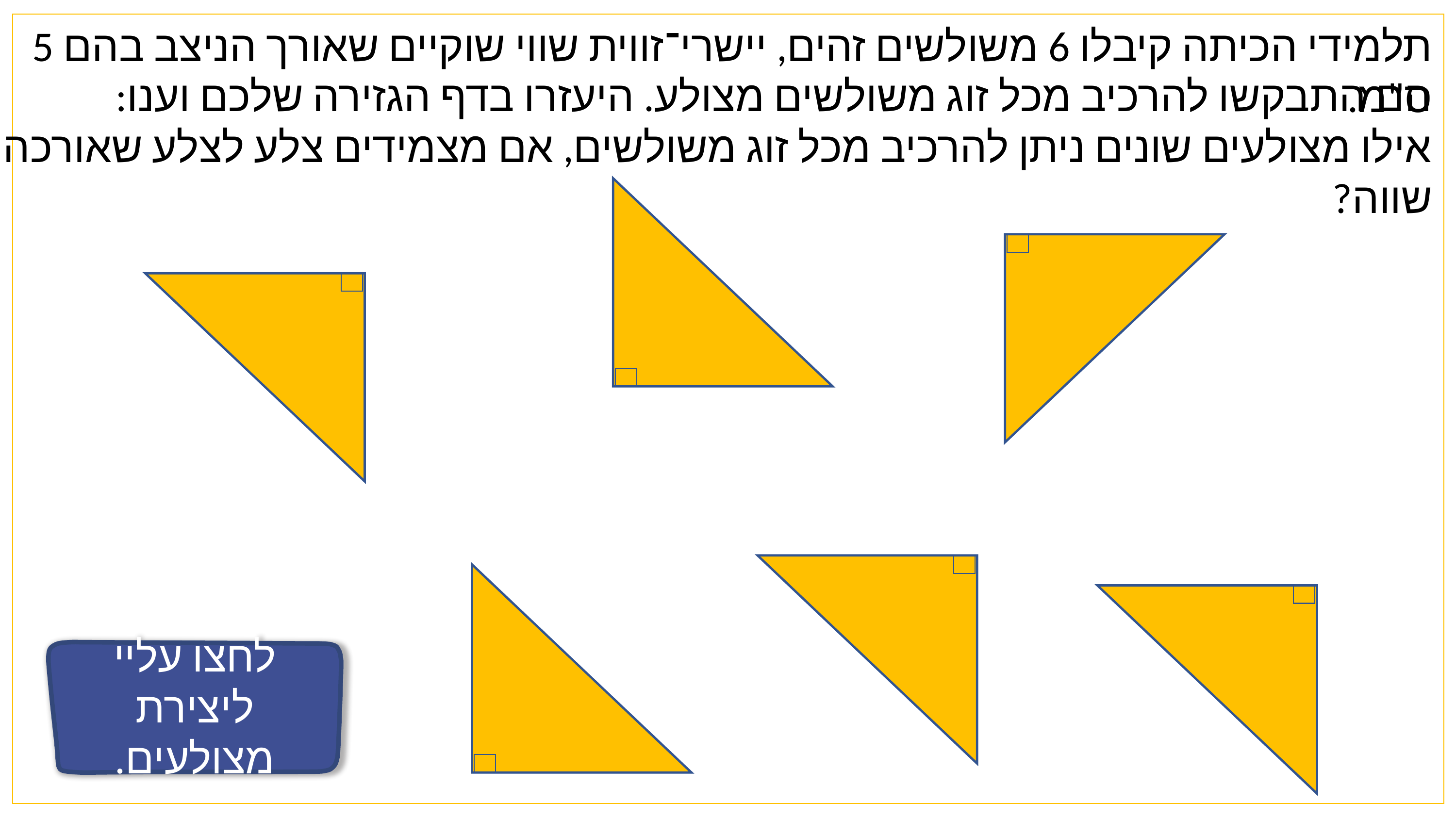

תלמידי הכיתה קיבלו 6 משולשים זהים, יישרי־זווית שווי שוקיים שאורך הניצב בהם 5 ס"מ.
הם התבקשו להרכיב מכל זוג משולשים מצולע. היעזרו בדף הגזירה שלכם וענו:
אילו מצולעים שונים ניתן להרכיב מכל זוג משולשים, אם מצמידים צלע לצלע שאורכה שווה?

לחצו עליי ליצירת מצולעים.